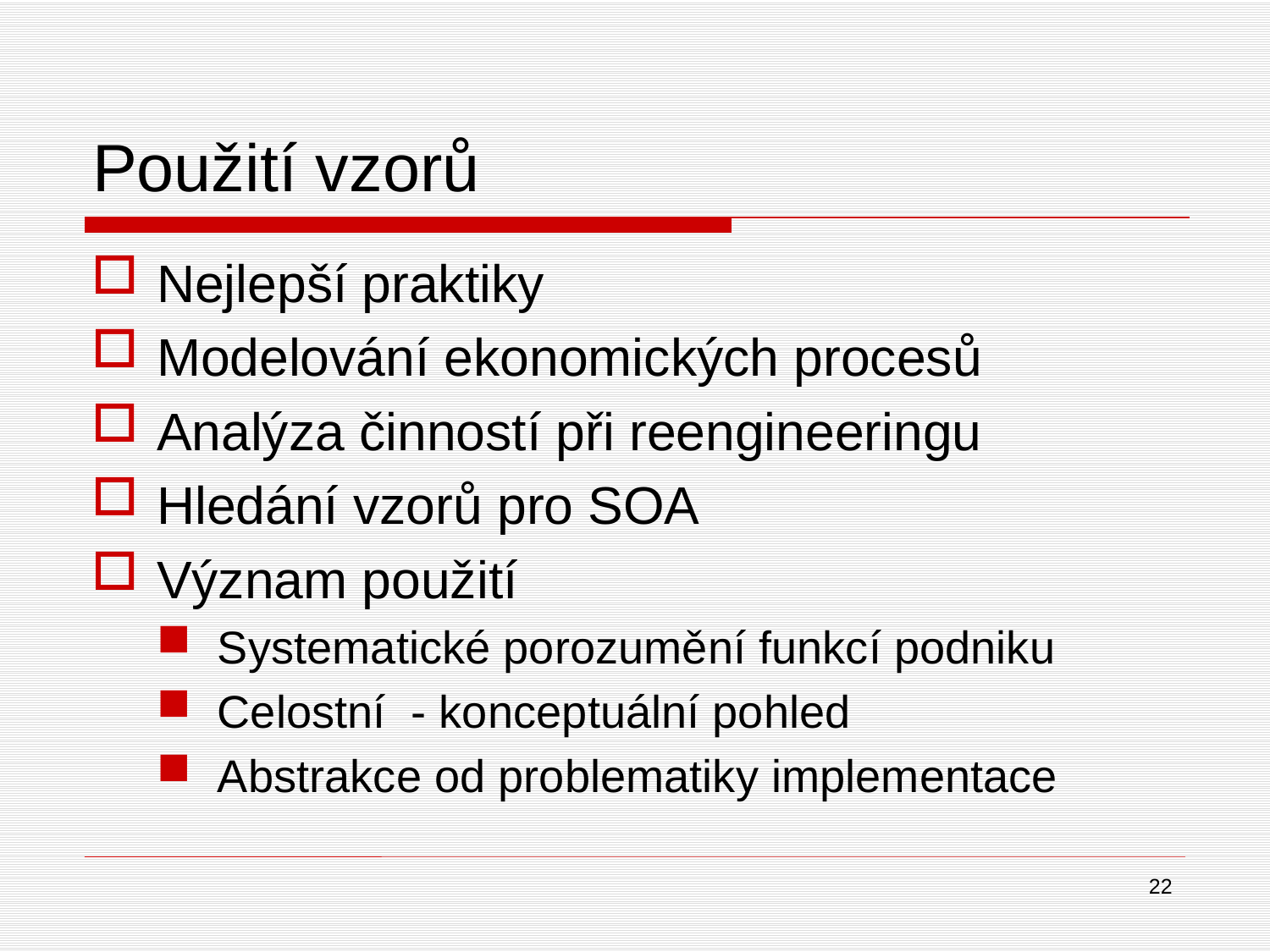

# Použití vzorů
Nejlepší praktiky
Modelování ekonomických procesů
Analýza činností při reengineeringu
Hledání vzorů pro SOA
Význam použití
Systematické porozumění funkcí podniku
Celostní  - konceptuální pohled
Abstrakce od problematiky implementace

22